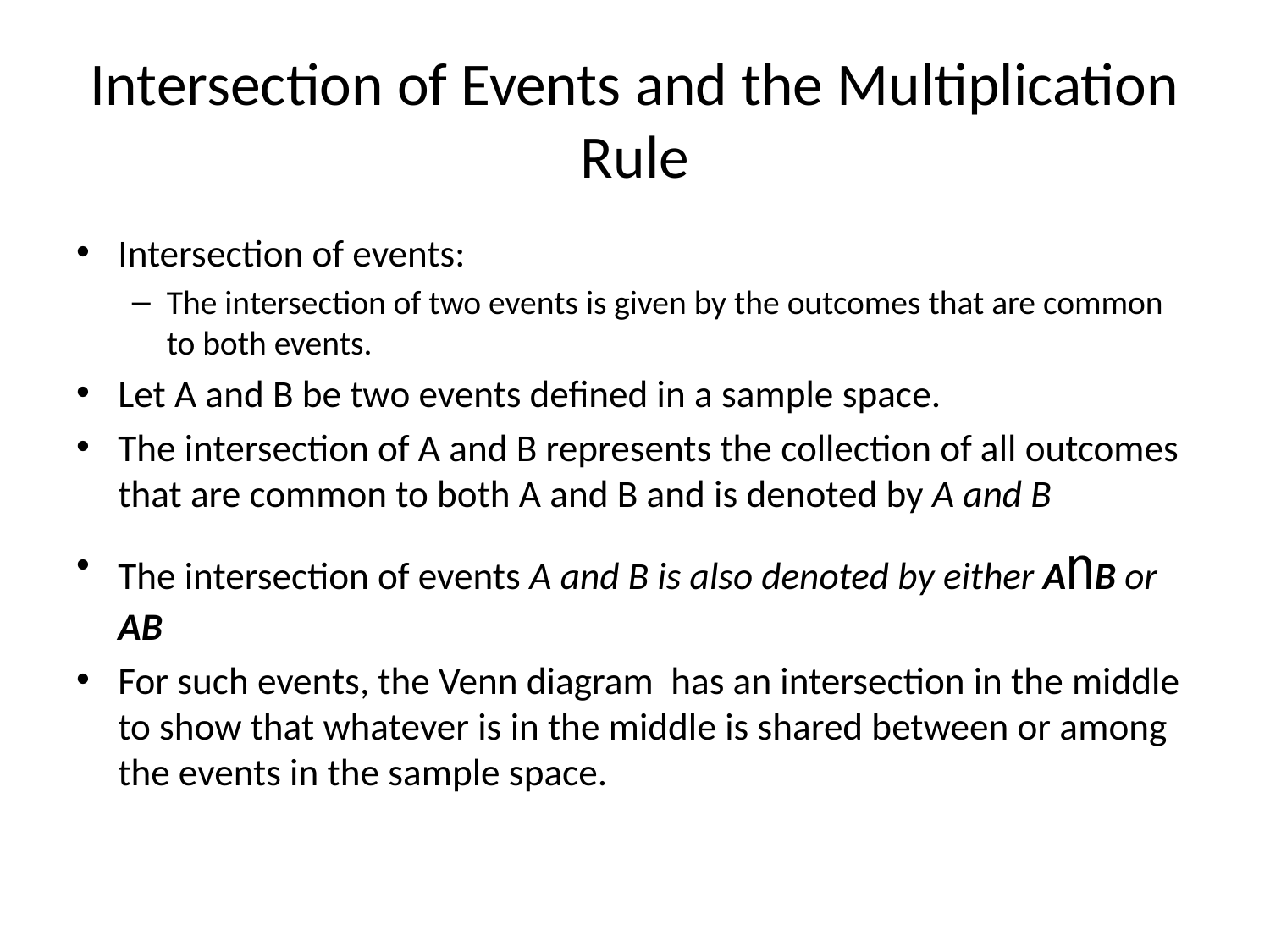

# Intersection of Events and the Multiplication Rule
Intersection of events:
The intersection of two events is given by the outcomes that are common to both events.
Let A and B be two events defined in a sample space.
The intersection of A and B represents the collection of all outcomes that are common to both A and B and is denoted by A and B
The intersection of events A and B is also denoted by either AnB or AB
For such events, the Venn diagram  has an intersection in the middle to show that whatever is in the middle is shared between or among the events in the sample space.